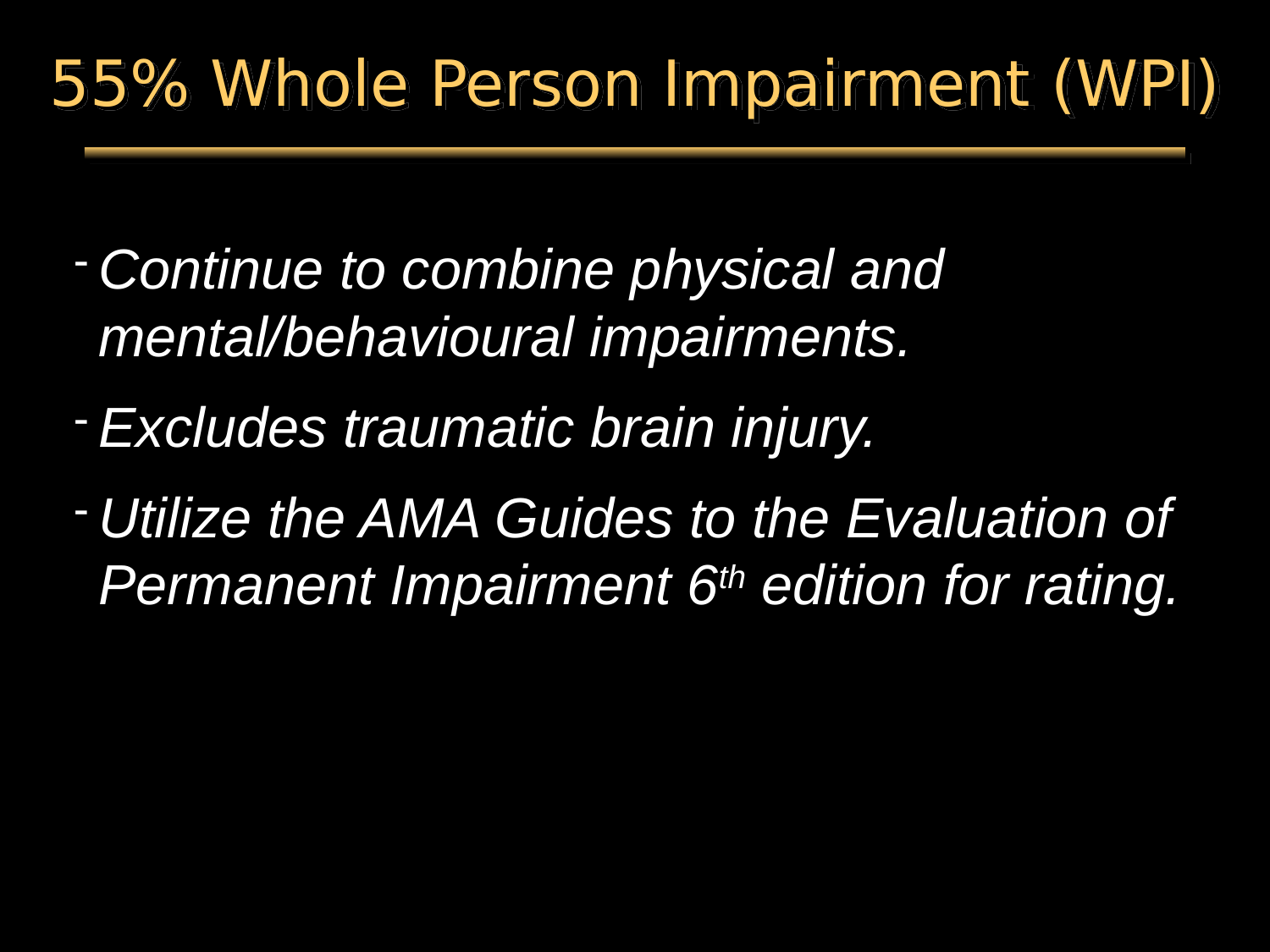

# 55% Whole Person Impairment (WPI)

Continue to combine physical and mental/behavioural impairments.
Excludes traumatic brain injury.
Utilize the AMA Guides to the Evaluation of Permanent Impairment 6th edition for rating.